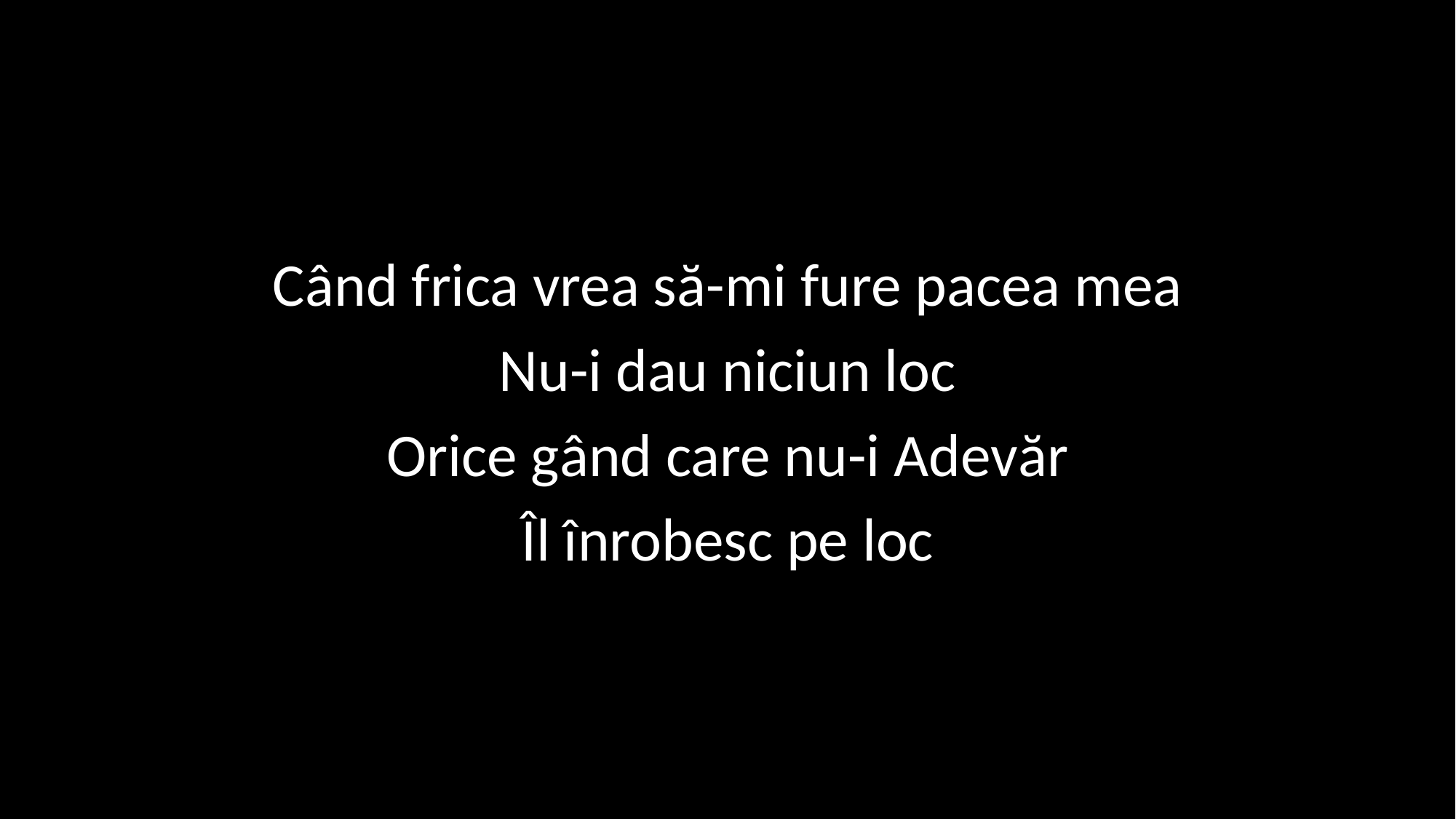

Când frica vrea să-mi fure pacea mea
Nu-i dau niciun loc
Orice gând care nu-i Adevăr
Îl înrobesc pe loc